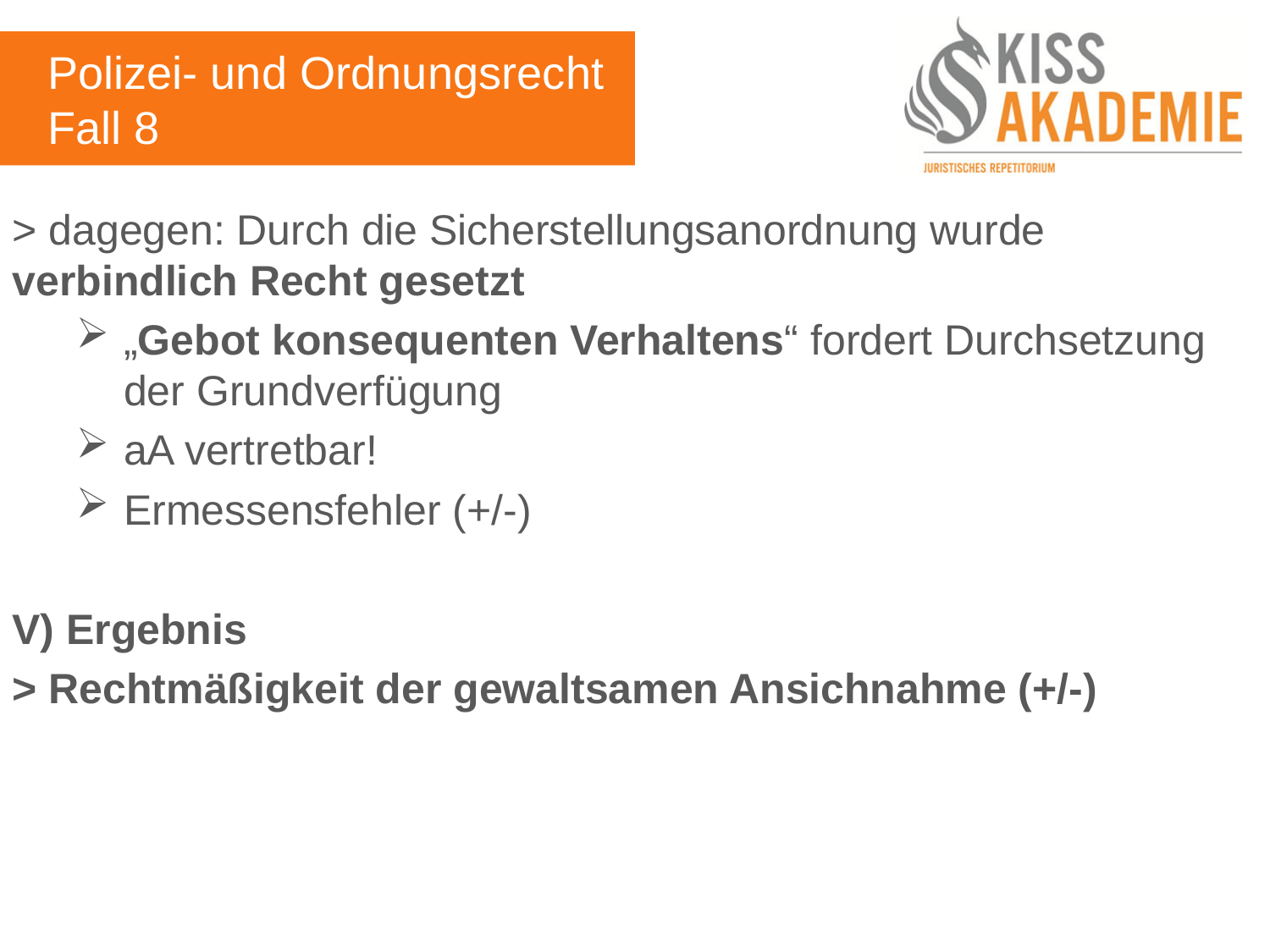

Polizei- und Ordnungsrecht
Fall 8
> dagegen: Durch die Sicherstellungsanordnung wurde verbindlich Recht gesetzt
„Gebot konsequenten Verhaltens“ fordert Durchsetzung der Grundverfügung
aA vertretbar!
Ermessensfehler (+/-)

V) Ergebnis
> Rechtmäßigkeit der gewaltsamen Ansichnahme (+/-)